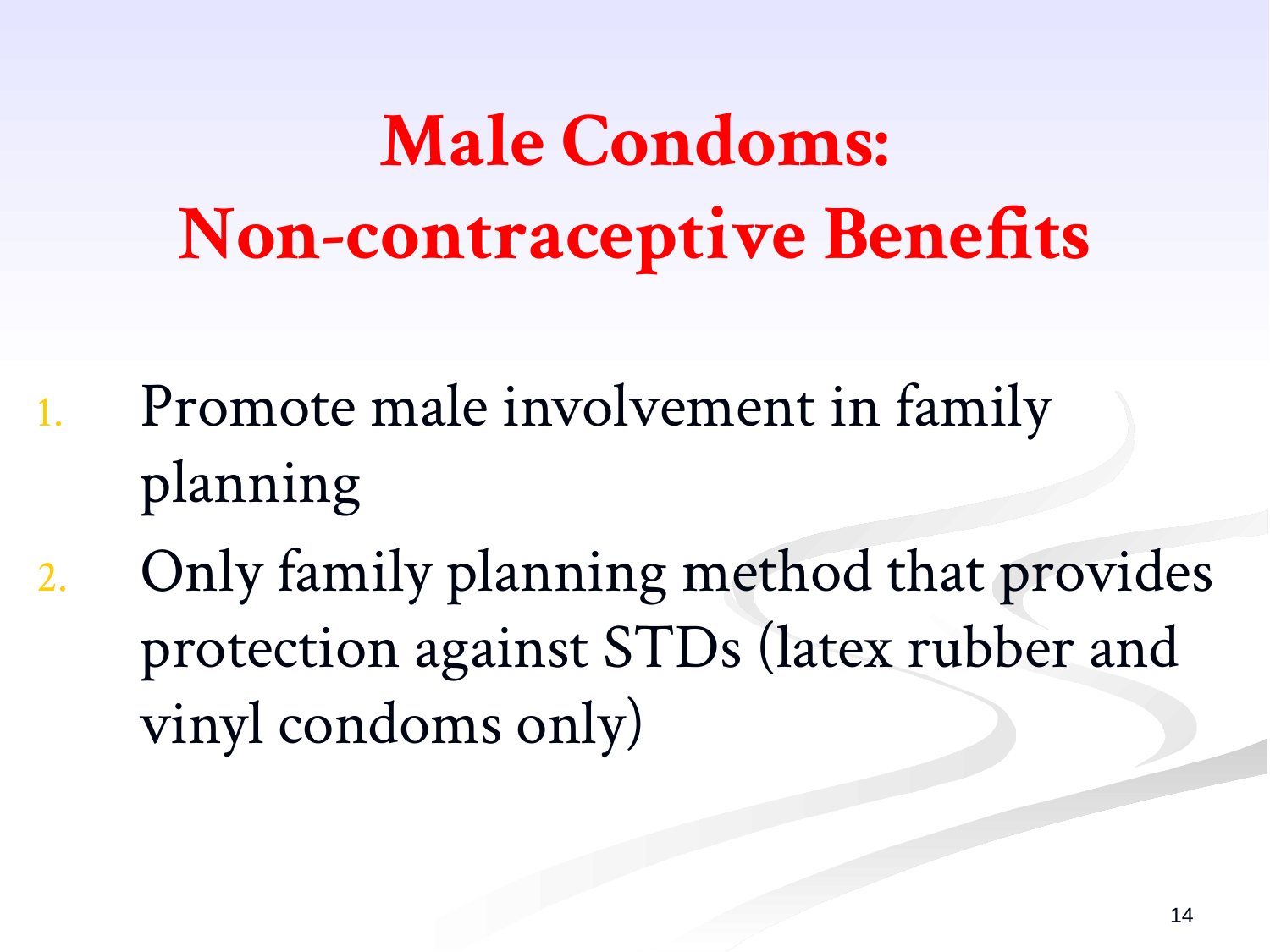

# Male Condoms: Non-contraceptive Benefits
Promote male involvement in family planning
Only family planning method that provides protection against STDs (latex rubber and vinyl condoms only)
14